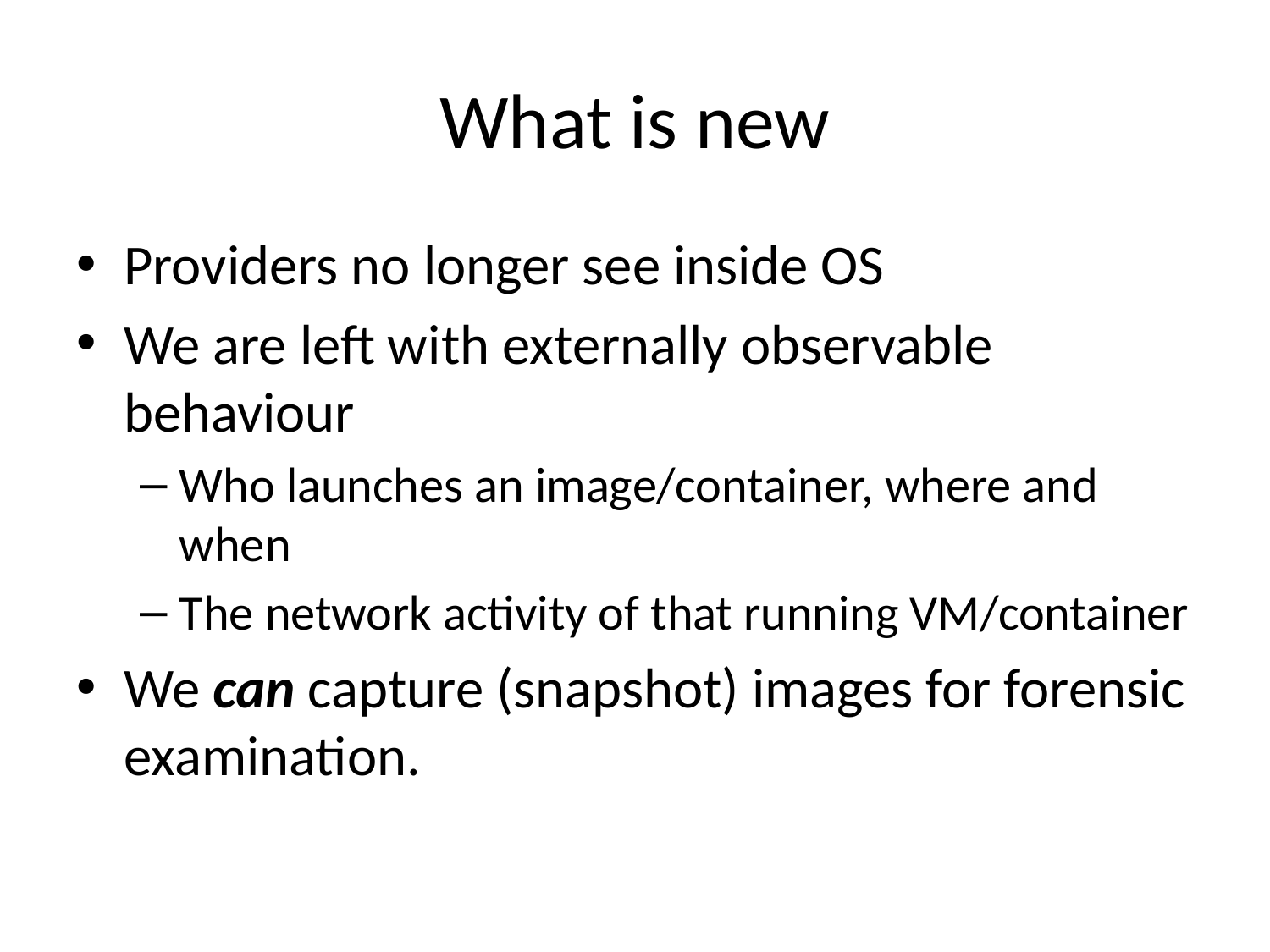

# What is new
Providers no longer see inside OS
We are left with externally observable behaviour
Who launches an image/container, where and when
The network activity of that running VM/container
We can capture (snapshot) images for forensic examination.